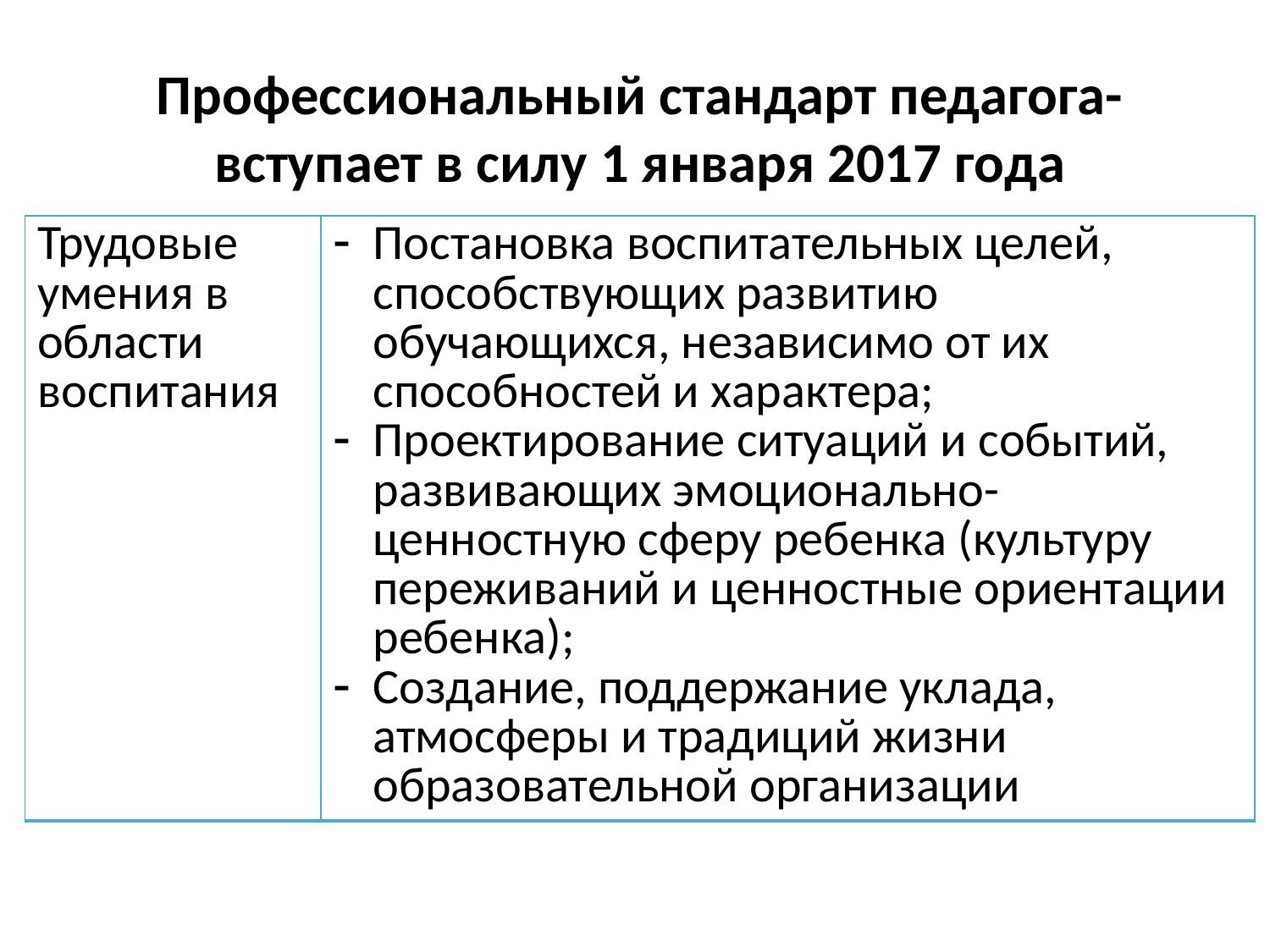

# Профессиональный стандарт педагога-вступает в силу 1 января 2017 года
| Трудовые умения в области воспитания | Постановка воспитательных целей, способствующих развитию обучающихся, независимо от их способностей и характера; Проектирование ситуаций и событий, развивающих эмоционально-ценностную сферу ребенка (культуру переживаний и ценностные ориентации ребенка); Создание, поддержание уклада, атмосферы и традиций жизни образовательной организации |
| --- | --- |